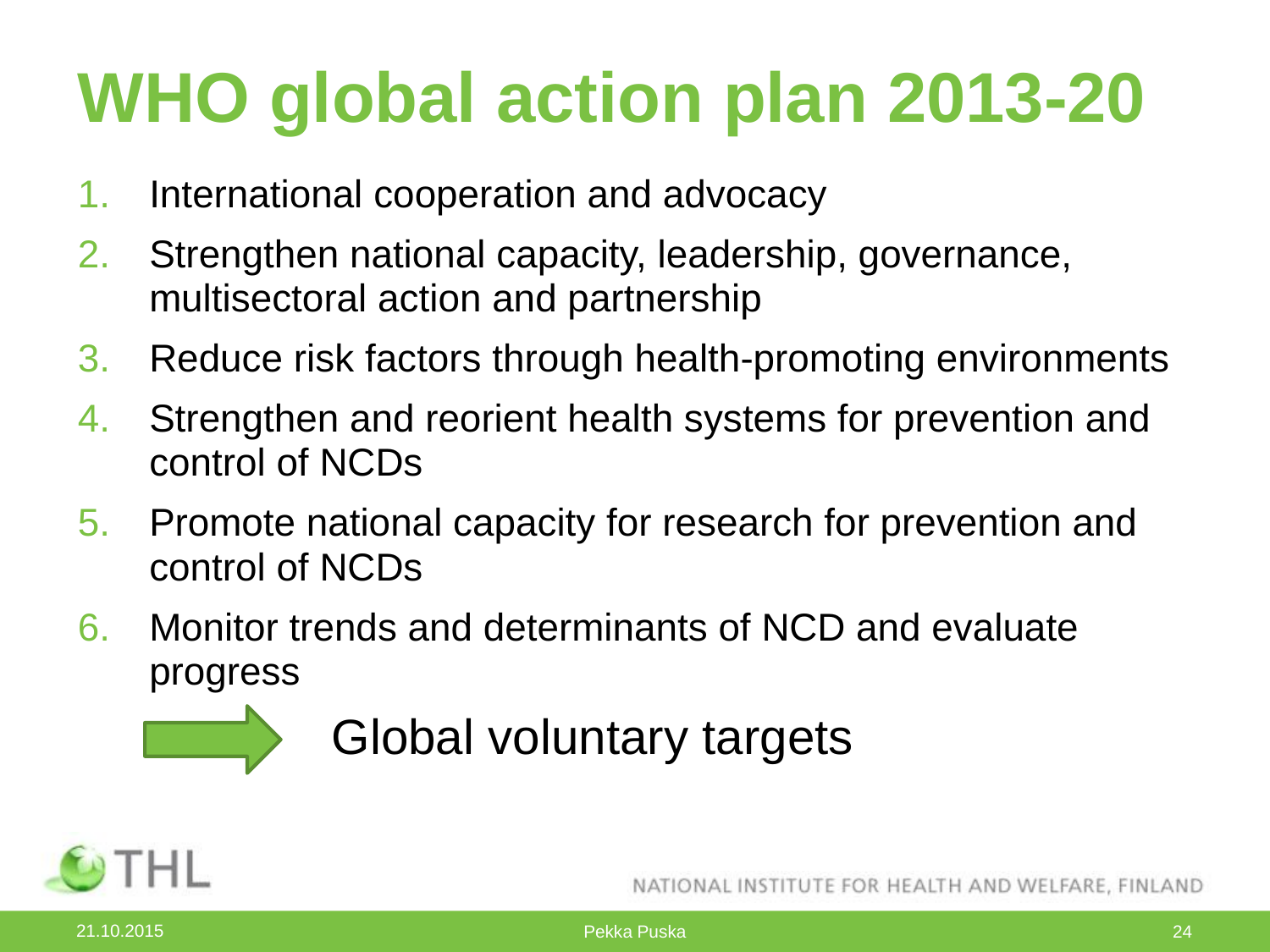

# WHO global action plan 2013-20
International cooperation and advocacy
Strengthen national capacity, leadership, governance, multisectoral action and partnership
Reduce risk factors through health-promoting environments
Strengthen and reorient health systems for prevention and control of NCDs
Promote national capacity for research for prevention and control of NCDs
Monitor trends and determinants of NCD and evaluate progress
		Global voluntary targets

21.10.2015
Pekka Puska
24